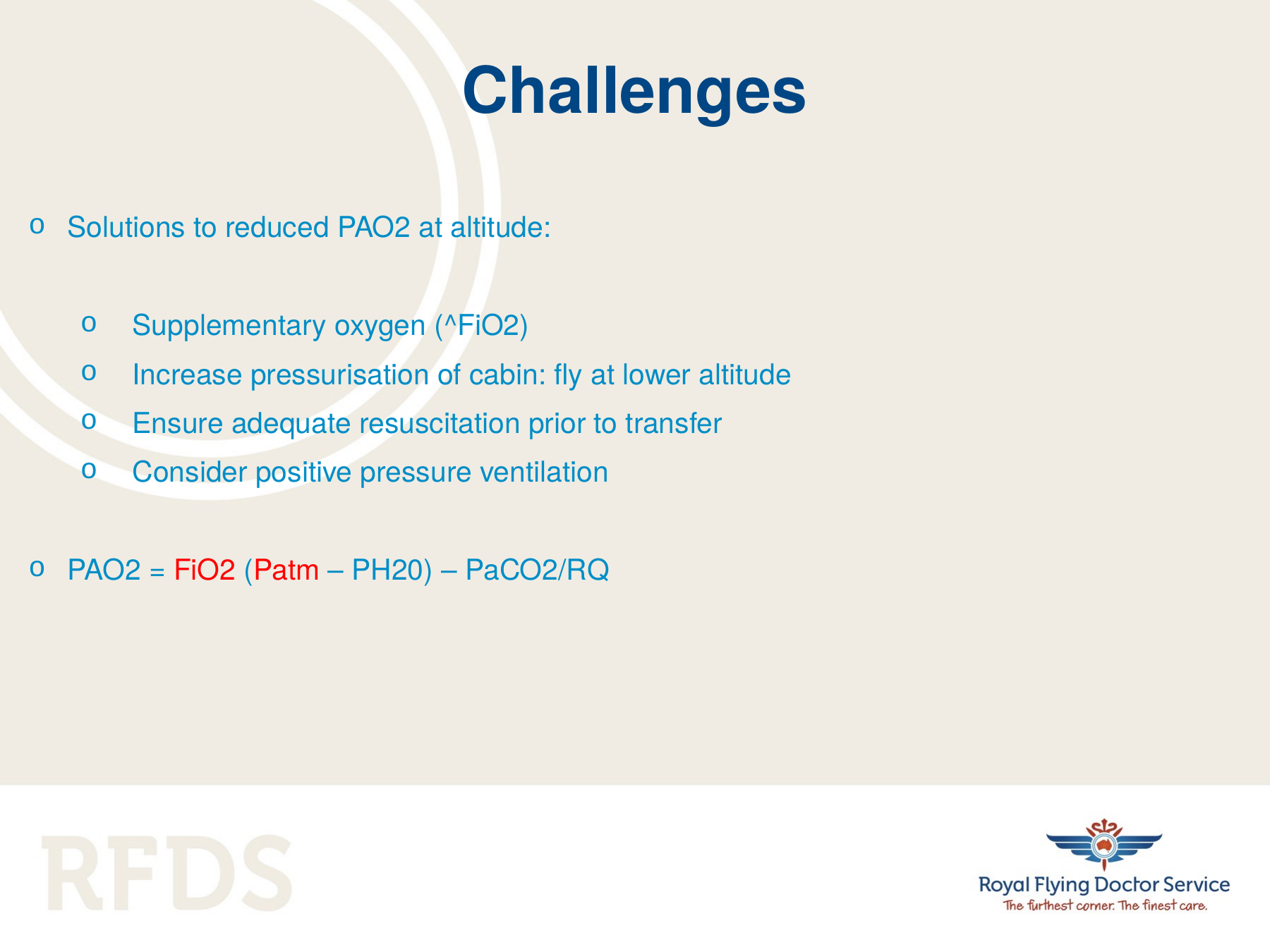

# Challenges

Solutions to reduced PAO2 at altitude:

Supplementary oxygen (^FiO2)
Increase pressurisation of cabin: fly at lower altitude
Ensure adequate resuscitation prior to transfer
Consider positive pressure ventilation

PAO2 = FiO2 (Patm – PH20) – PaCO2/RQ